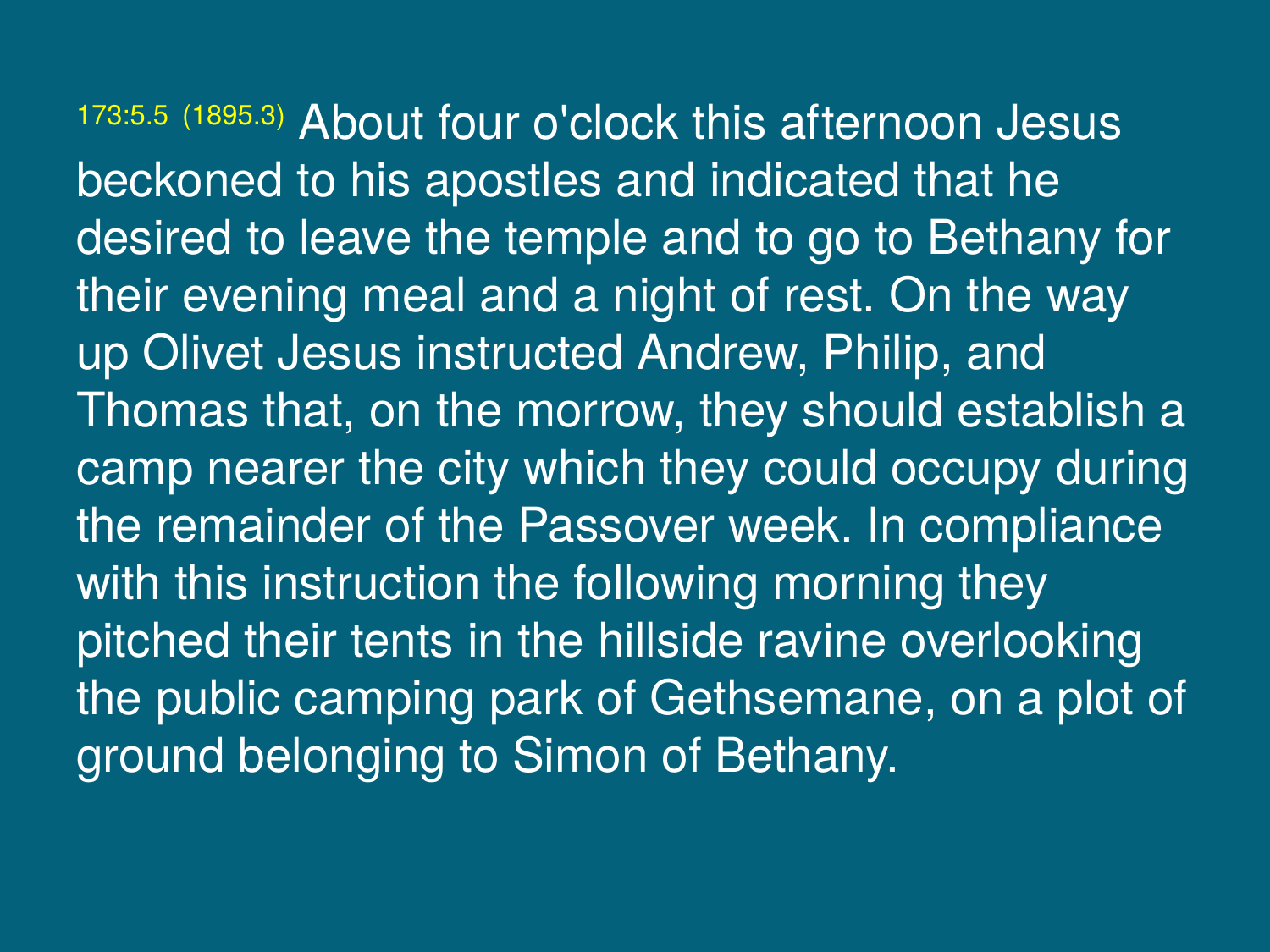

173:5.5 (1895.3) About four o'clock this afternoon Jesus beckoned to his apostles and indicated that he desired to leave the temple and to go to Bethany for their evening meal and a night of rest. On the way up Olivet Jesus instructed Andrew, Philip, and Thomas that, on the morrow, they should establish a camp nearer the city which they could occupy during the remainder of the Passover week. In compliance with this instruction the following morning they pitched their tents in the hillside ravine overlooking the public camping park of Gethsemane, on a plot of ground belonging to Simon of Bethany.